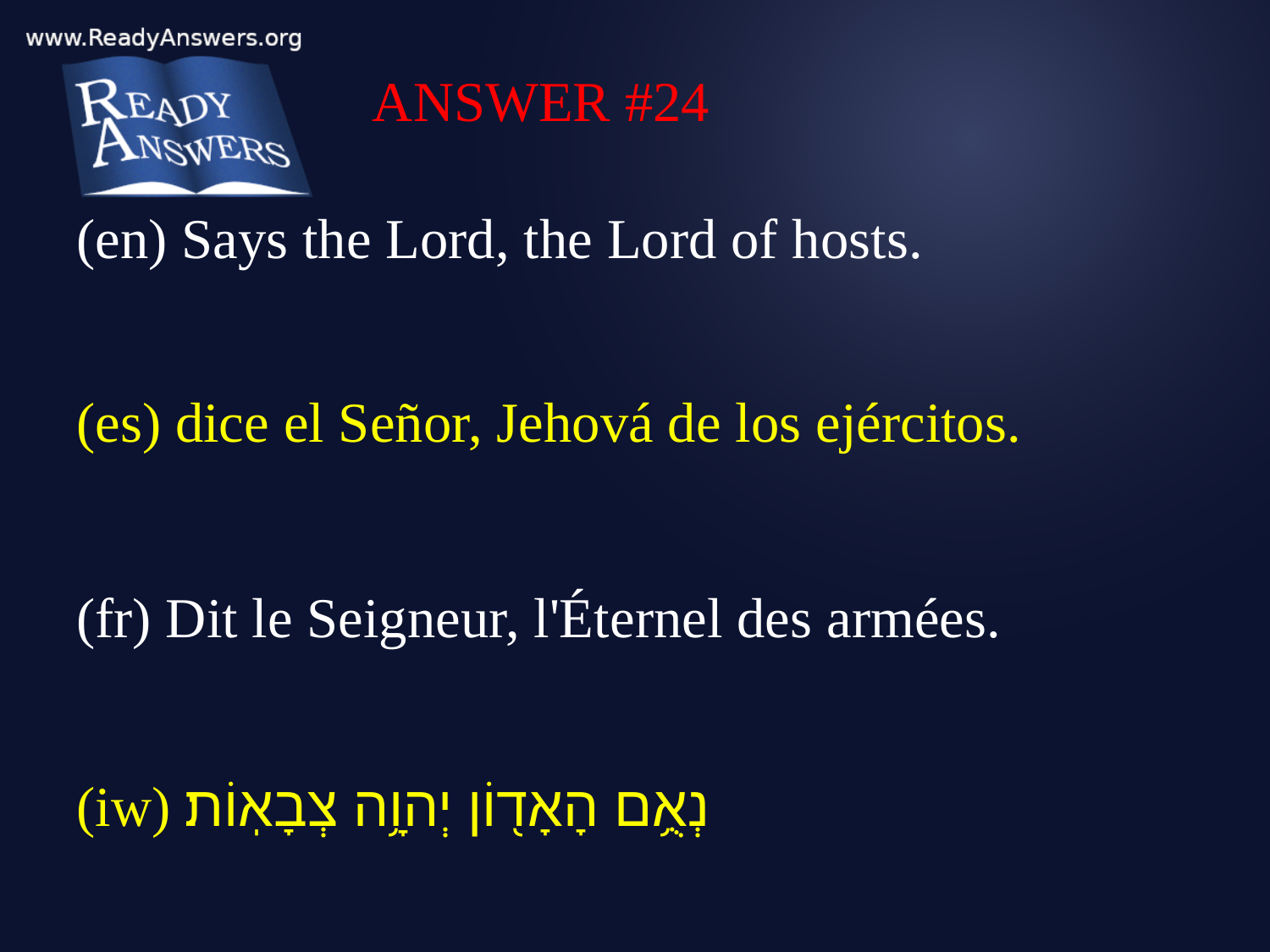

ANSWER #24
(en) Says the Lord, the Lord of hosts.
(es) dice el Señor, Jehová de los ejércitos.
(fr) Dit le Seigneur, l'Éternel des armées.
(iw) נְאֻ֥ם הָאָד֖וֹן יְהוָ֥ה צְבָאֽוֹת׃